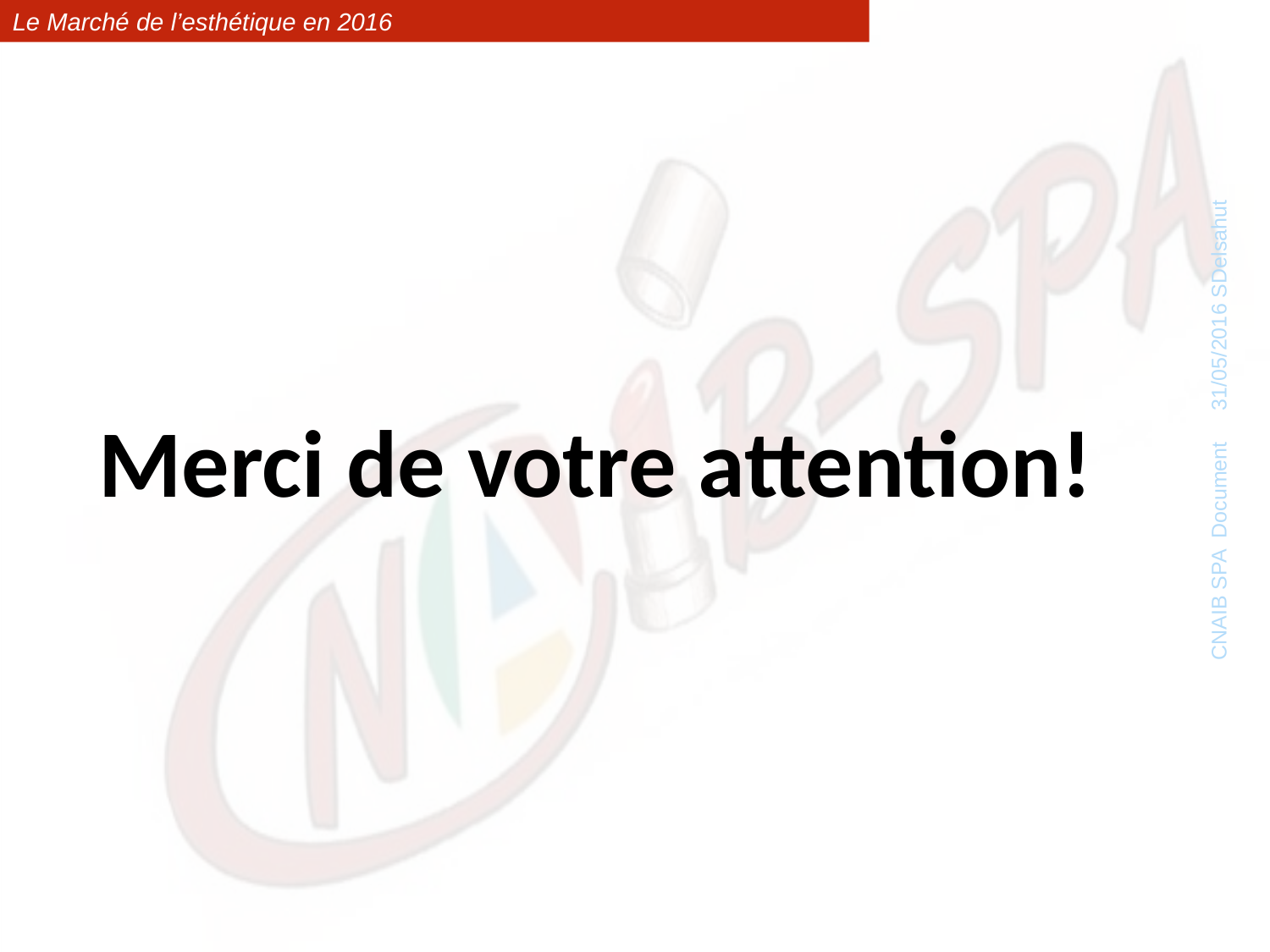

Le Marché de l’esthétique en 2016
31/05/2016 SDelsahut
Merci de votre attention!
CNAIB SPA  Document
17